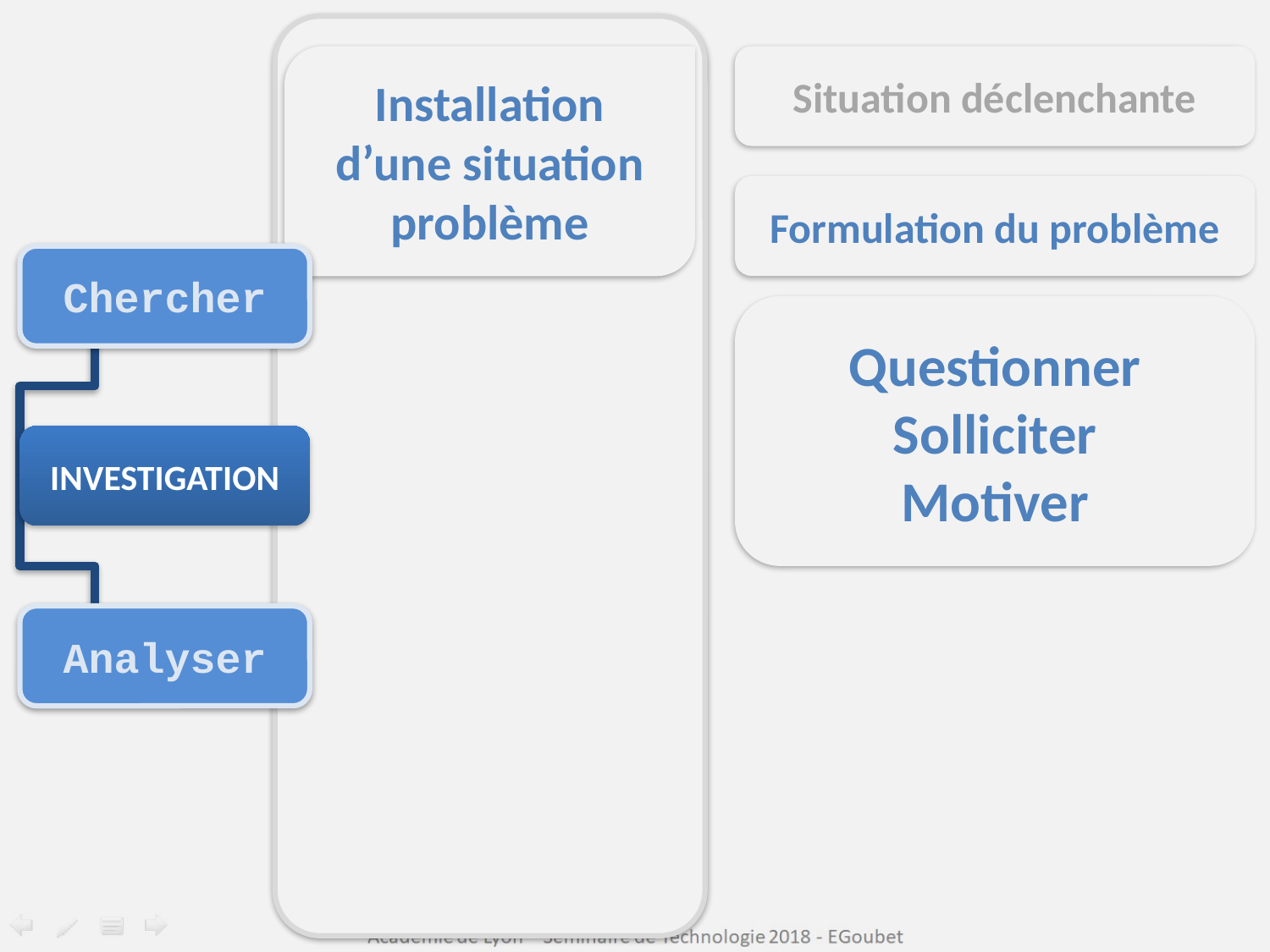

Installation
d’une situation problème
Situation déclenchante
Formulation du problème
Chercher
Questionner
Solliciter
Motiver
INVESTIGATION
Analyser